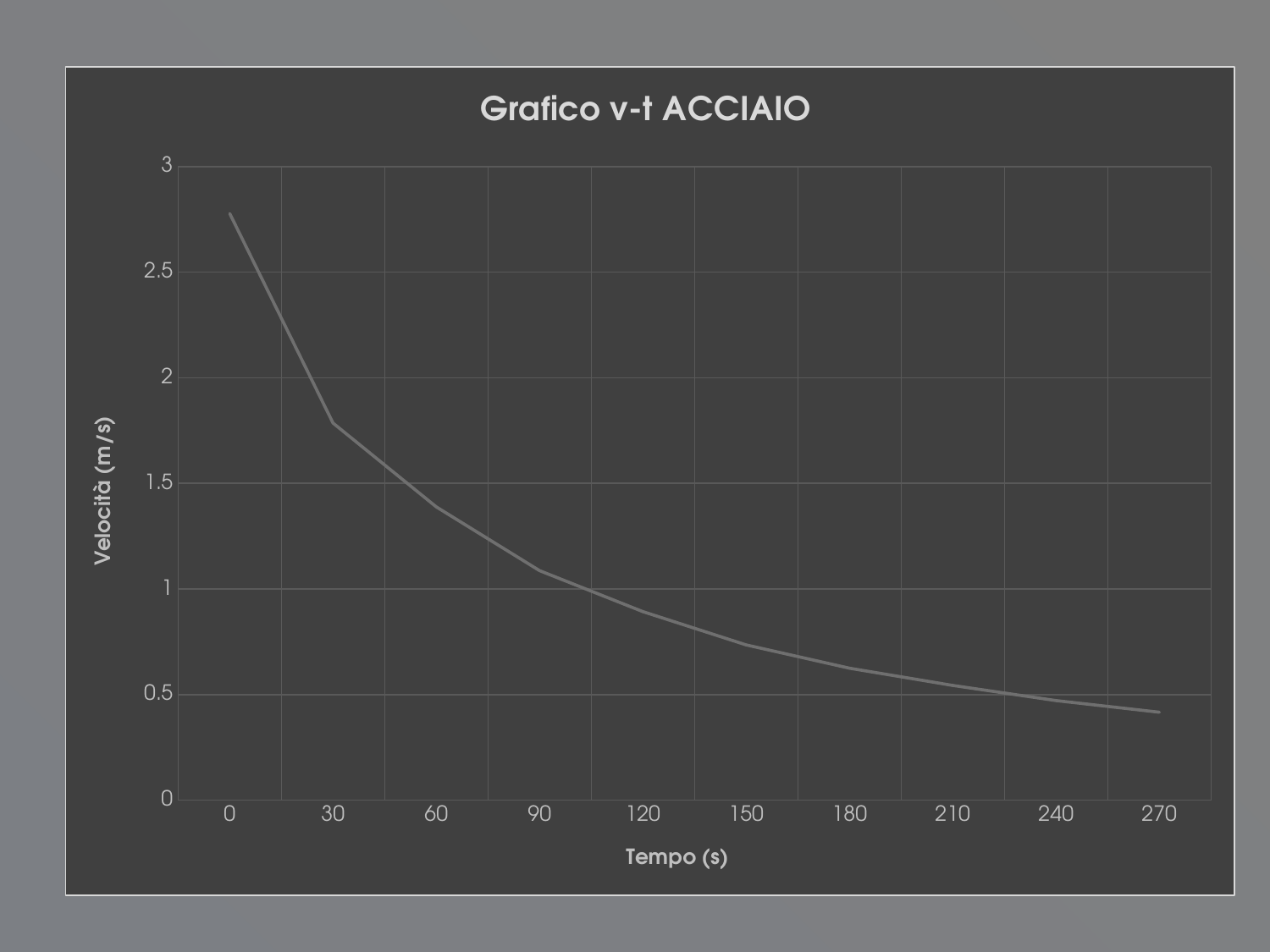

### Chart: Grafico v-t ACCIAIO

| Category |  |
|---|---|
| 0 | 2.777777777777778 |
| 30 | 1.7857142857142858 |
| 60 | 1.388888888888889 |
| 90 | 1.0869565217391306 |
| 120 | 0.8928571428571429 |
| 150 | 0.7352941176470588 |
| 180 | 0.625 |
| 210 | 0.5434782608695653 |
| 240 | 0.47169811320754723 |
| 270 | 0.4166666666666667 |